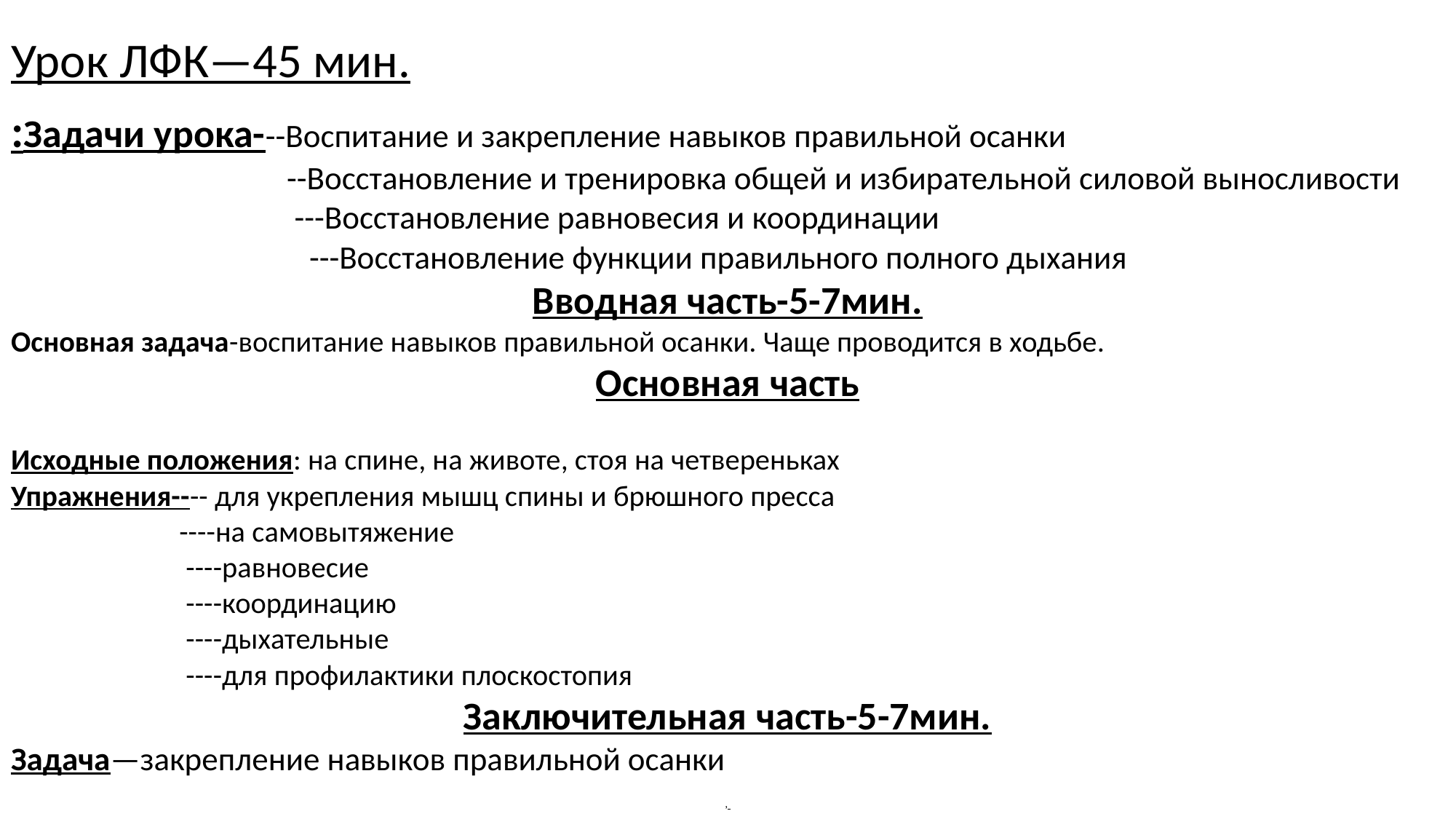

# Урок ЛФК—45 мин.
:Задачи урока---Воспитание и закрепление навыков правильной осанки
                                     --Восстановление и тренировка общей и избирательной силовой выносливости
                                      ---Восстановление равновесия и координации
                                        ---Восстановление функции правильного полного дыхания
Вводная часть-5-7мин.
Основная задача-воспитание навыков правильной осанки. Чаще проводится в ходьбе.
Основная часть

Исходные положения: на спине, на животе, стоя на четвереньках
Упражнения---- для укрепления мышц спины и брюшного пресса
                         ----на самовытяжение
                          ----равновесие
                          ----координацию
                          ----дыхательные
                          ----для профилактики плоскостопия
Заключительная часть-5-7мин.
Задача—закрепление навыков правильной осанки

,